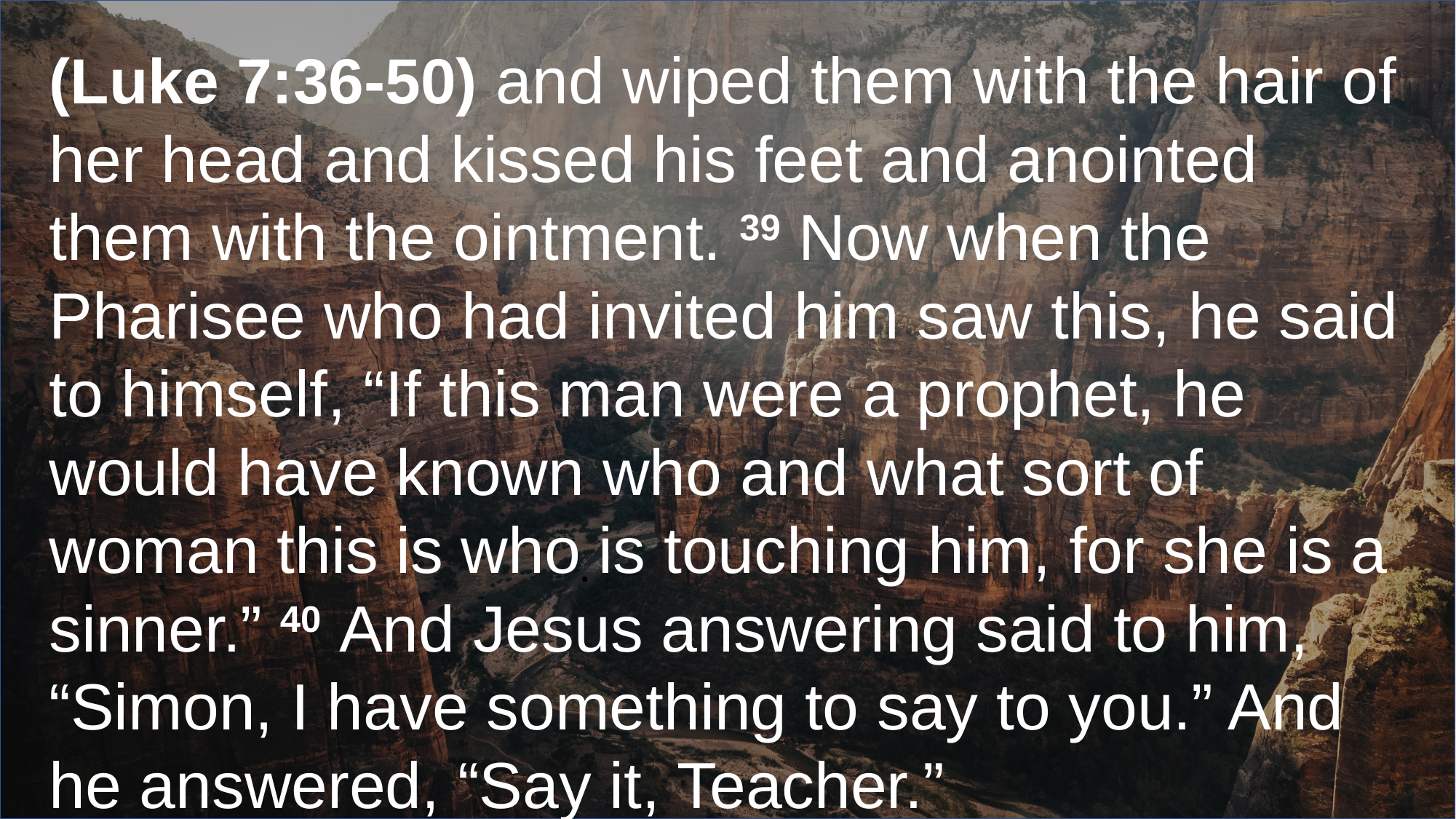

(Luke 7:36-50) and wiped them with the hair of her head and kissed his feet and anointed them with the ointment. 39 Now when the Pharisee who had invited him saw this, he said to himself, “If this man were a prophet, he would have known who and what sort of woman this is who is touching him, for she is a sinner.” 40 And Jesus answering said to him, “Simon, I have something to say to you.” And he answered, “Say it, Teacher.”